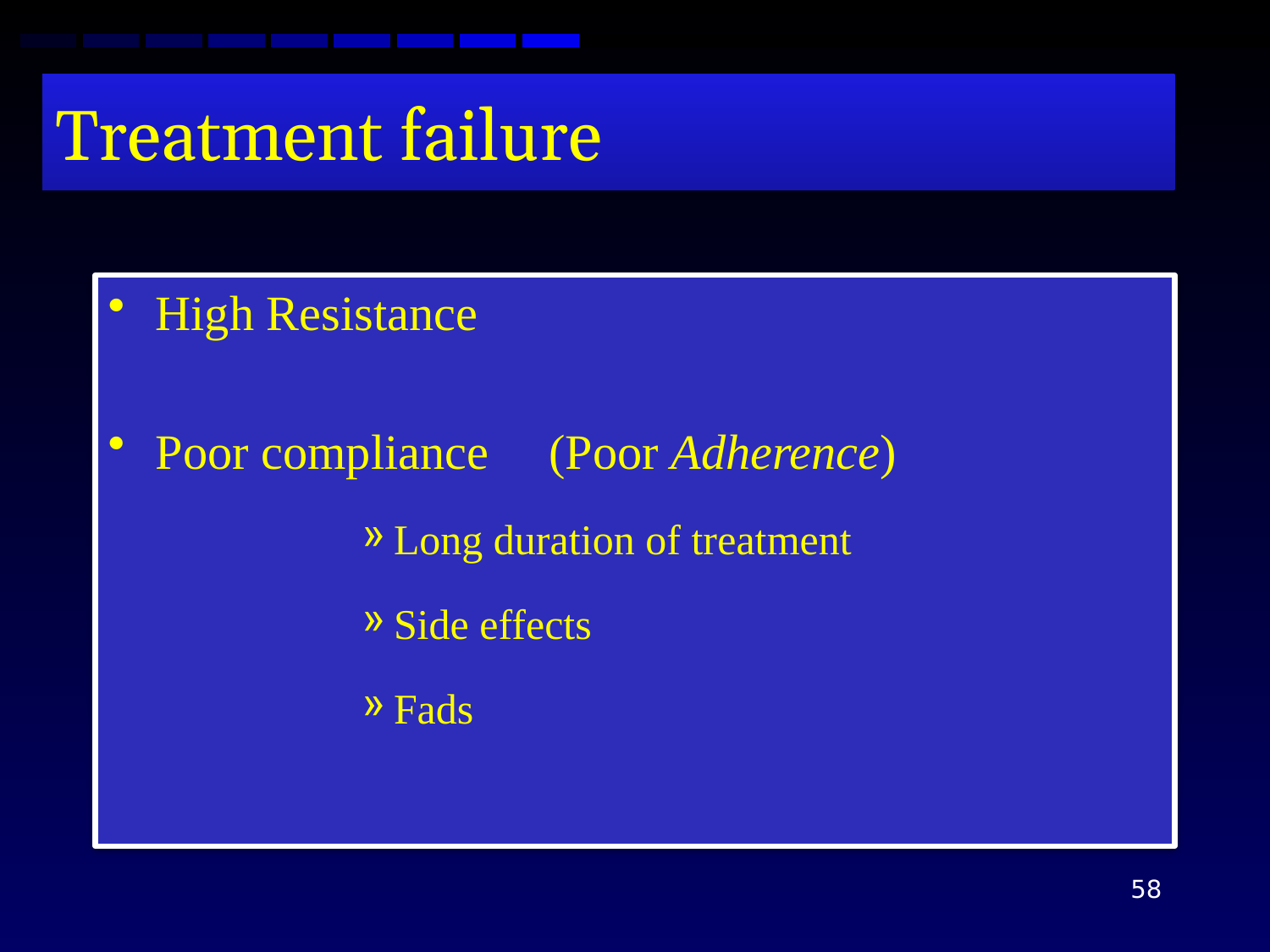

# Treatment failure
High Resistance

Poor compliance	 (Poor Adherence)
Long duration of treatment
Side effects
Fads
58